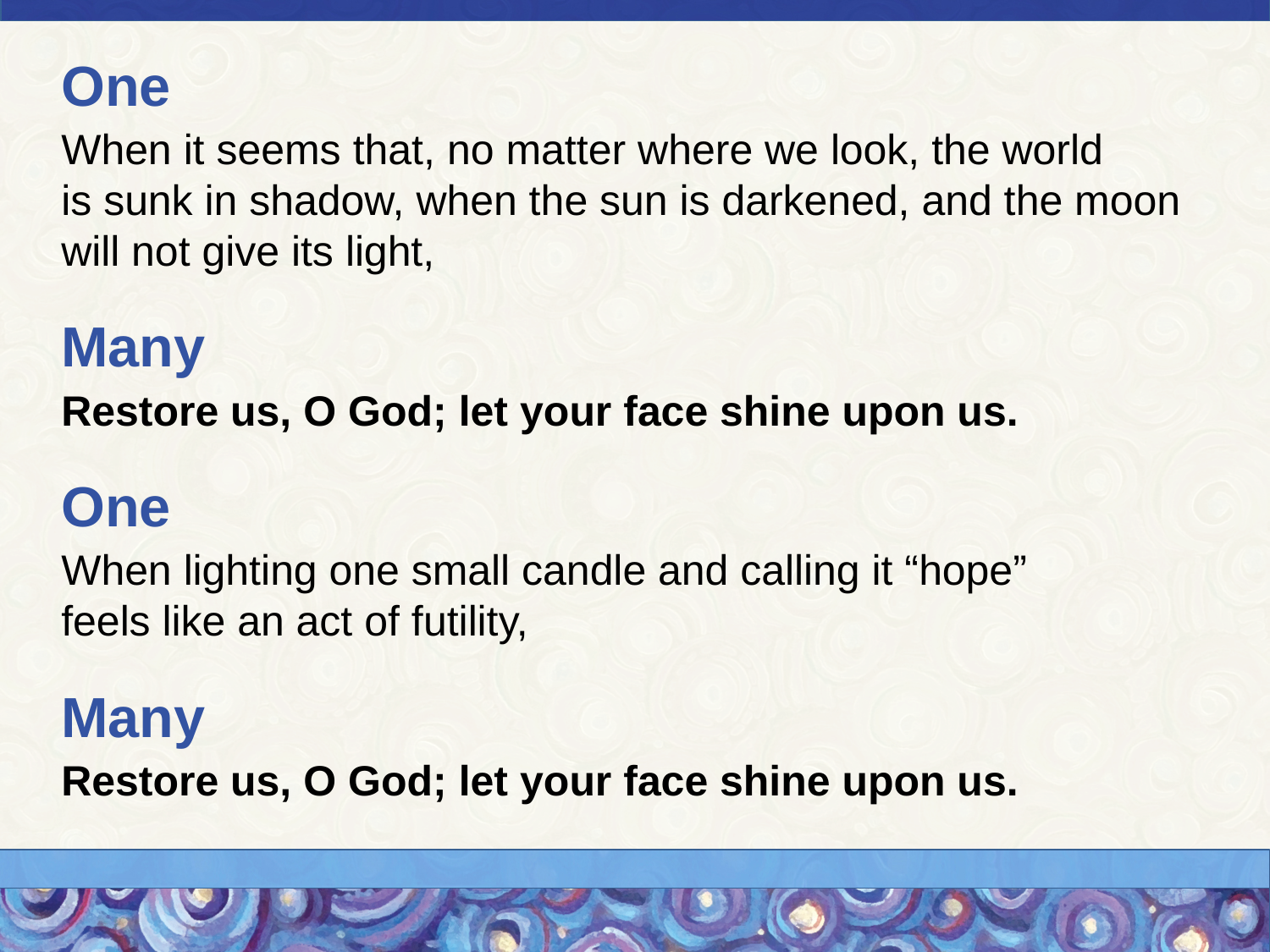

One
When it seems that, no matter where we look, the world         is sunk in shadow, when the sun is darkened, and the moon   will not give its light,

Many
Restore us, O God; let your face shine upon us.

One
When lighting one small candle and calling it “hope”            feels like an act of futility,

Many
Restore us, O God; let your face shine upon us.